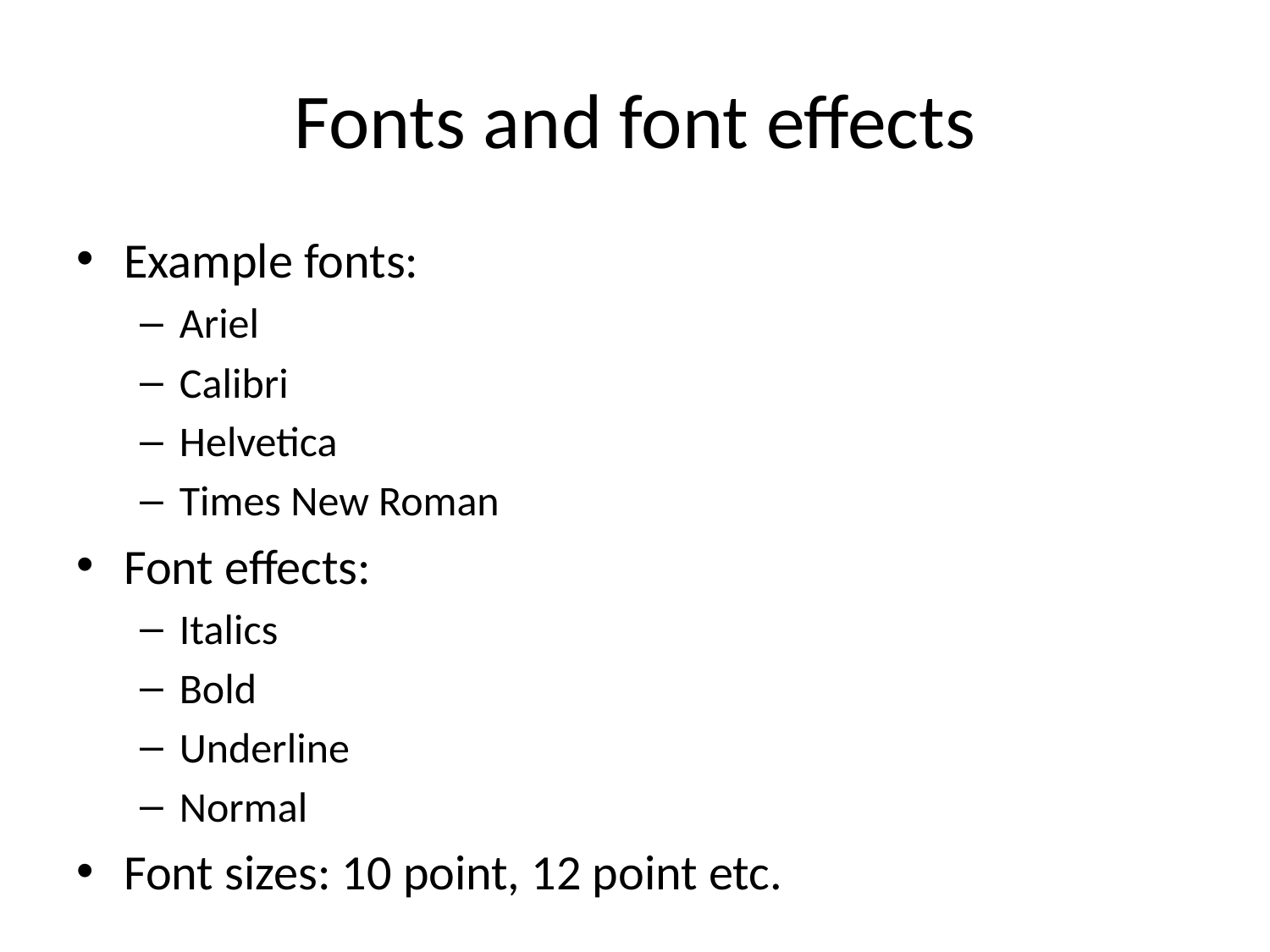

# Fonts and font effects
Example fonts:
Ariel
Calibri
Helvetica
Times New Roman
Font effects:
Italics
Bold
Underline
Normal
Font sizes: 10 point, 12 point etc.